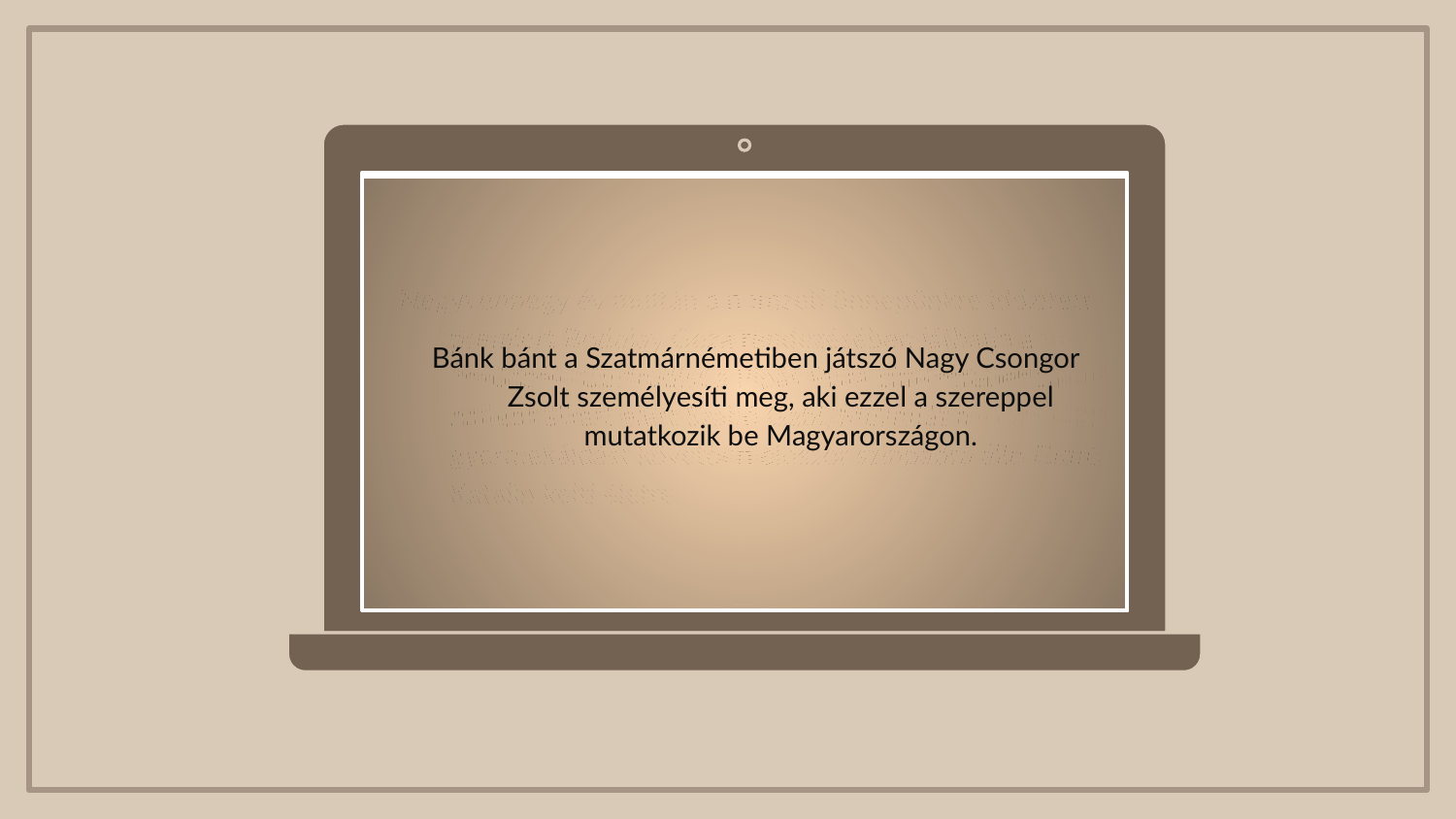

Katona József darabját legutóbb 1969 októberében állította Szegeden színpadra Bozóky István. Gertrudis királynét akkor Bartha Mária, színházunk örökös tagja alakította.
Kritikák, érdekességek
Bánk bánt a Szatmárnémetiben játszó Nagy Csongor Zsolt személyesíti meg, aki ezzel a szereppel mutatkozik be Magyarországon.
Negyvennégy év múltán a nemzeti ünnepünkre időzített premiert Bodolay Géza rendezésében láthatja a közönség. Gertrudist a Pipás Pista címszerepében hangos sikert elért Szabó Gabi, Melindát a gyermekáldást követően először színpadra álló Gidró Katalin kelti életre.
„A Bánk bán egyszerre tudott korhűen középkori és izgalmasan aktuális lenni, mint a legjobb Schiller-drámák. A jellemek mélysége és gazdagsága Shakespeare-t idézi. Szerzője nem volt forradalmár, de műve forradalmasító hatású, mert elkeseredést ébreszt minden zsarnokság ellen, és részvétet a megalázottság mellett. Nyelve olyan erőteljes, mint soha még magyar drámáé. Rímtelen jambusos formájával pedig odakapcsolódott a Shakespeare-Schiller-hagyományhoz.” – Hegedüs Géza
„A Szegedi Nemzeti Színház utoljára 1968-ban mutatta be Katona József színművét, a Bánk bánt. 12 évvel 1956 után, 120 évvel 1848 után. Azóta eltelt újabb 45 esztendő” – ez a felirat fogadja a nemzeti ünnepen a teátrum látogatóit.”